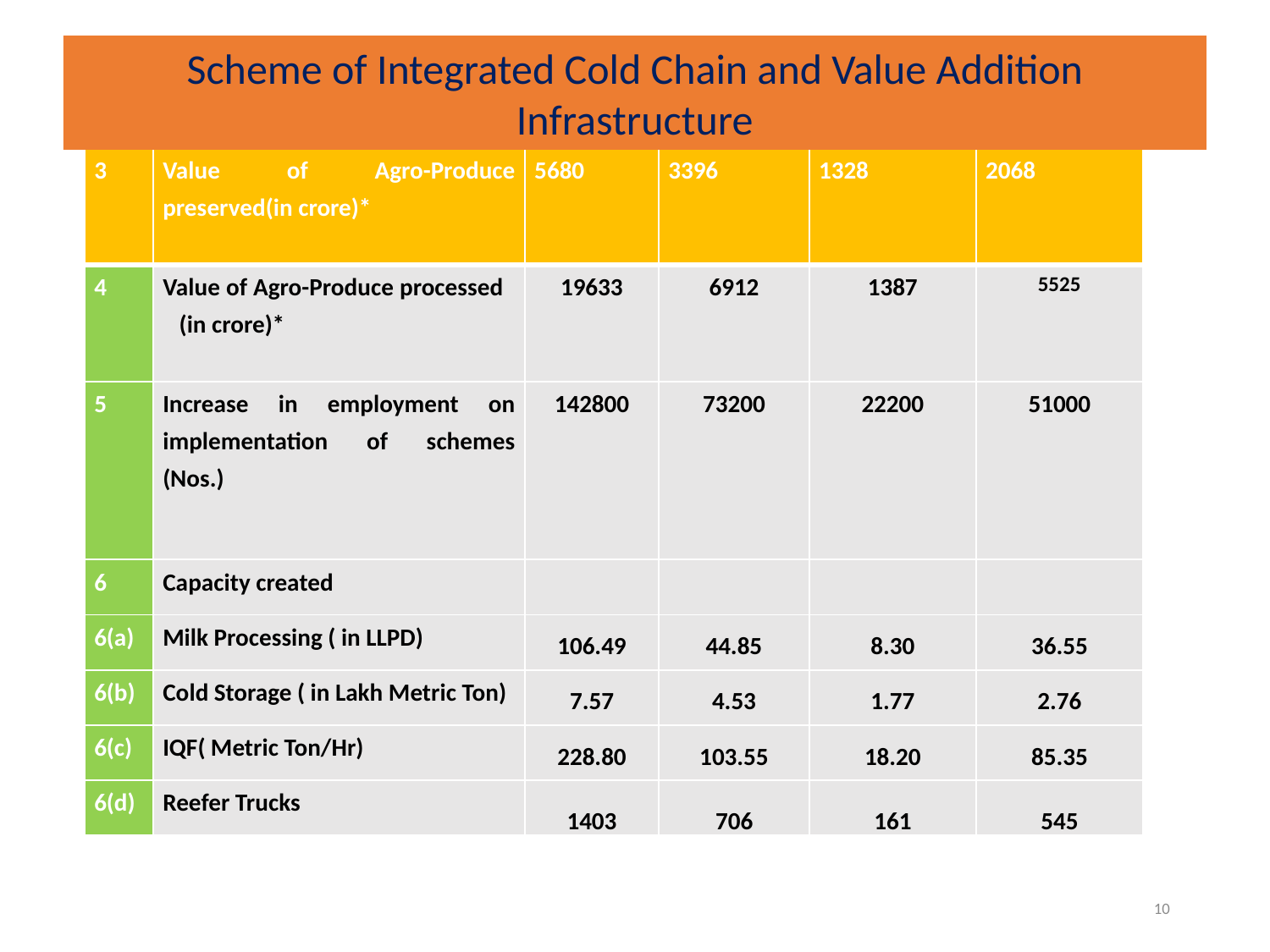

Scheme of Integrated Cold Chain and Value Addition Infrastructure
| 3 | Value of Agro-Produce preserved(in crore)\* | 5680 | 3396 | 1328 | 2068 |
| --- | --- | --- | --- | --- | --- |
| 4 | Value of Agro-Produce processed (in crore)\* | 19633 | 6912 | 1387 | 5525 |
| 5 | Increase in employment on implementation of schemes (Nos.) | 142800 | 73200 | 22200 | 51000 |
| 6 | Capacity created |  |  |  |  |
| 6(a) | Milk Processing ( in LLPD) | 106.49 | 44.85 | 8.30 | 36.55 |
| 6(b) | Cold Storage ( in Lakh Metric Ton) | 7.57 | 4.53 | 1.77 | 2.76 |
| 6(c) | IQF( Metric Ton/Hr) | 228.80 | 103.55 | 18.20 | 85.35 |
| 6(d) | Reefer Trucks | 1403 | 706 | 161 | 545 |
10